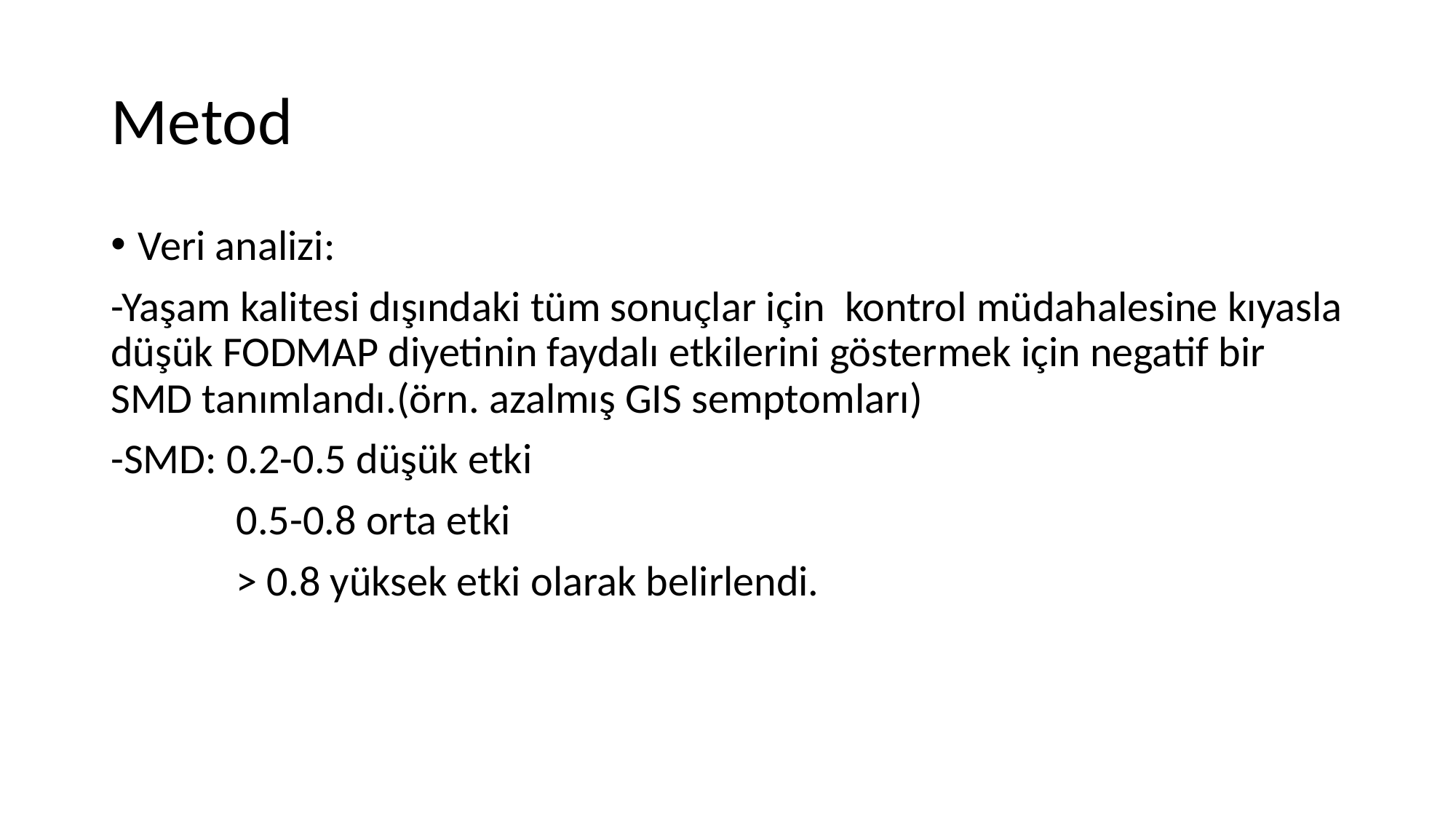

# Metod
Veri analizi:
-Yaşam kalitesi dışındaki tüm sonuçlar için  kontrol müdahalesine kıyasla düşük FODMAP diyetinin faydalı etkilerini göstermek için negatif bir SMD tanımlandı.(örn. azalmış GIS semptomları)
-SMD: 0.2-0.5 düşük etki
             0.5-0.8 orta etki
             > 0.8 yüksek etki olarak belirlendi.